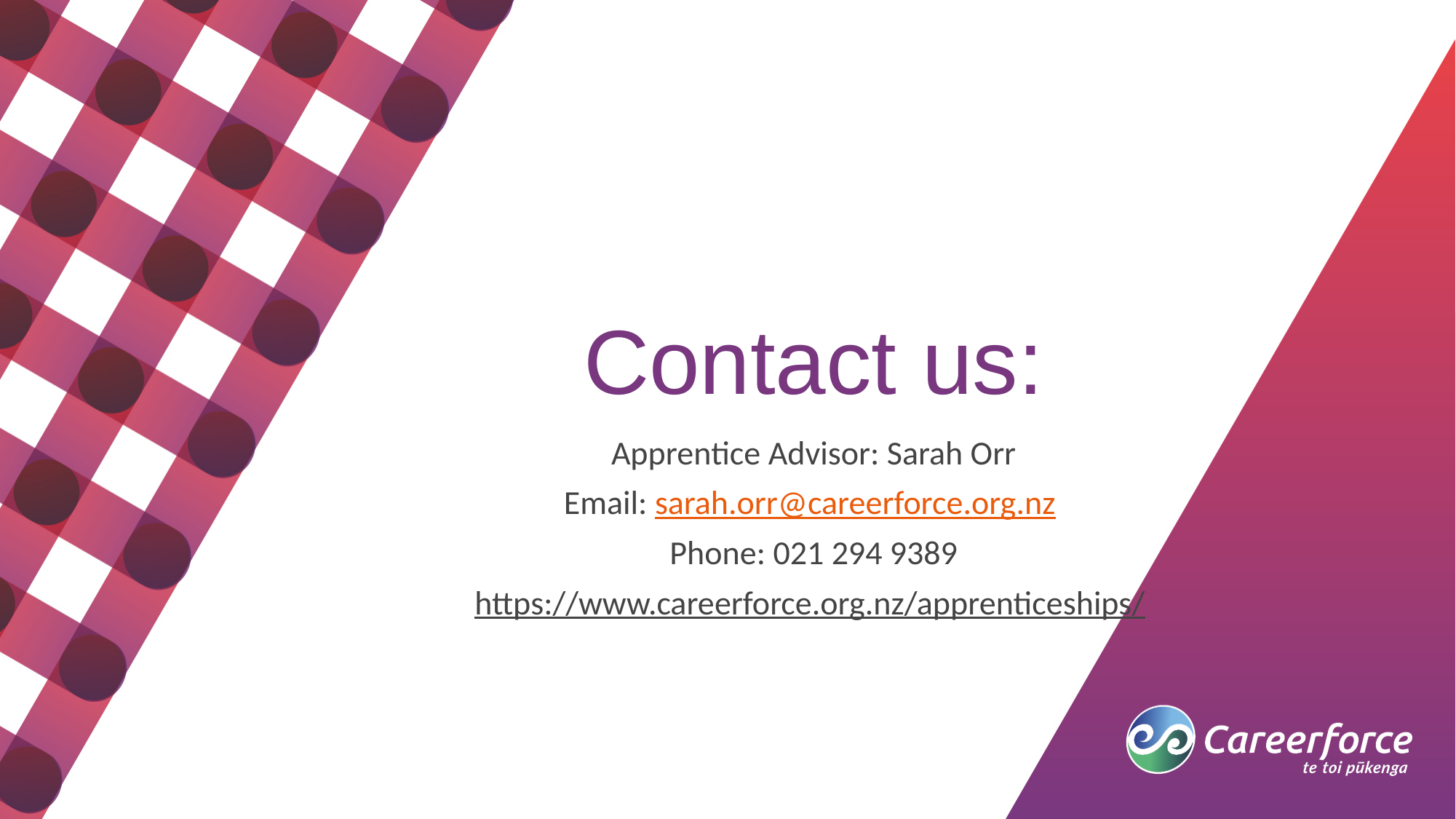

# Contact us:
Apprentice Advisor: Sarah Orr
Email: sarah.orr@careerforce.org.nz
Phone: 021 294 9389
https://www.careerforce.org.nz/apprenticeships/